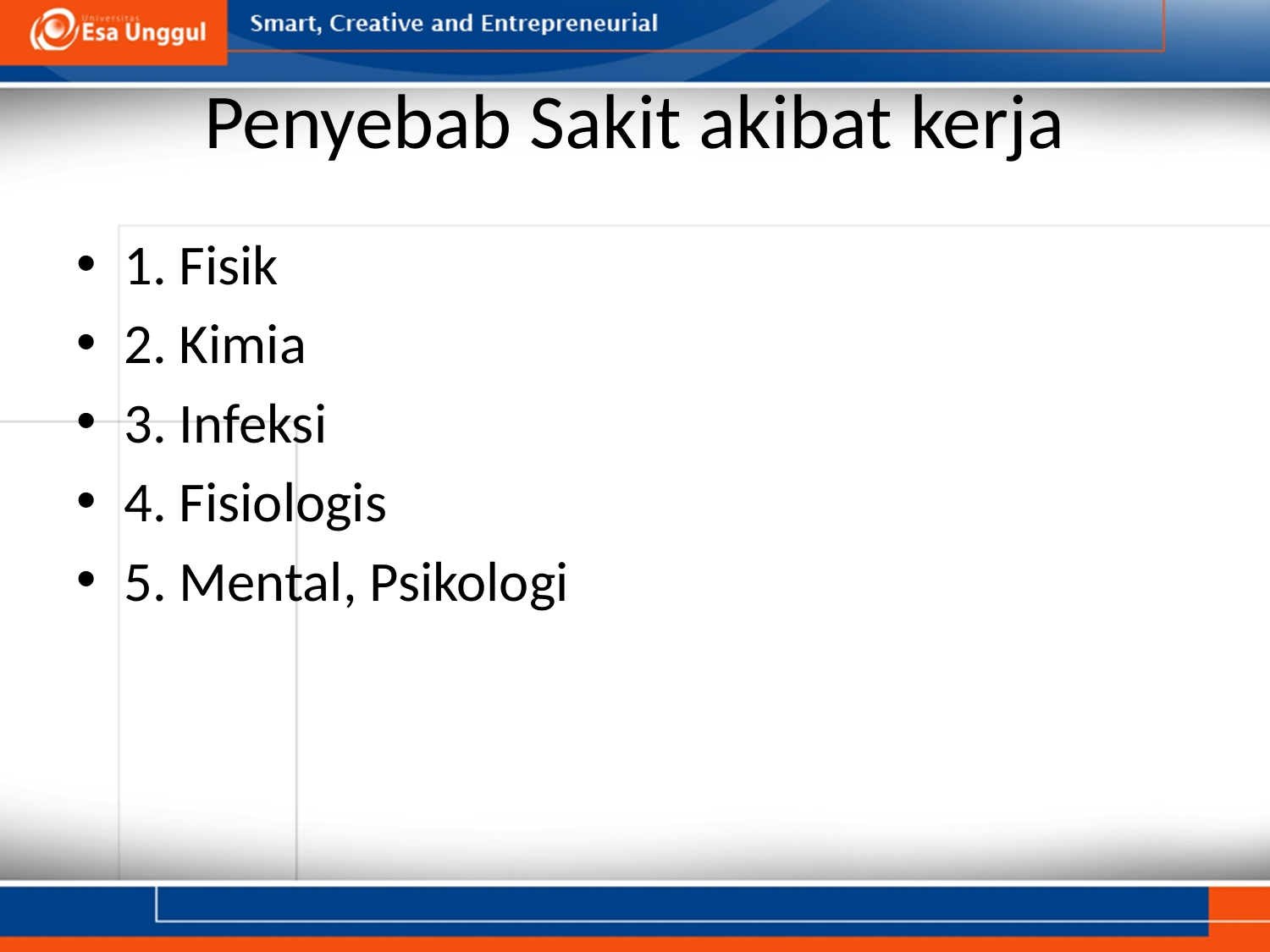

# Penyebab Sakit akibat kerja
1. Fisik
2. Kimia
3. Infeksi
4. Fisiologis
5. Mental, Psikologi